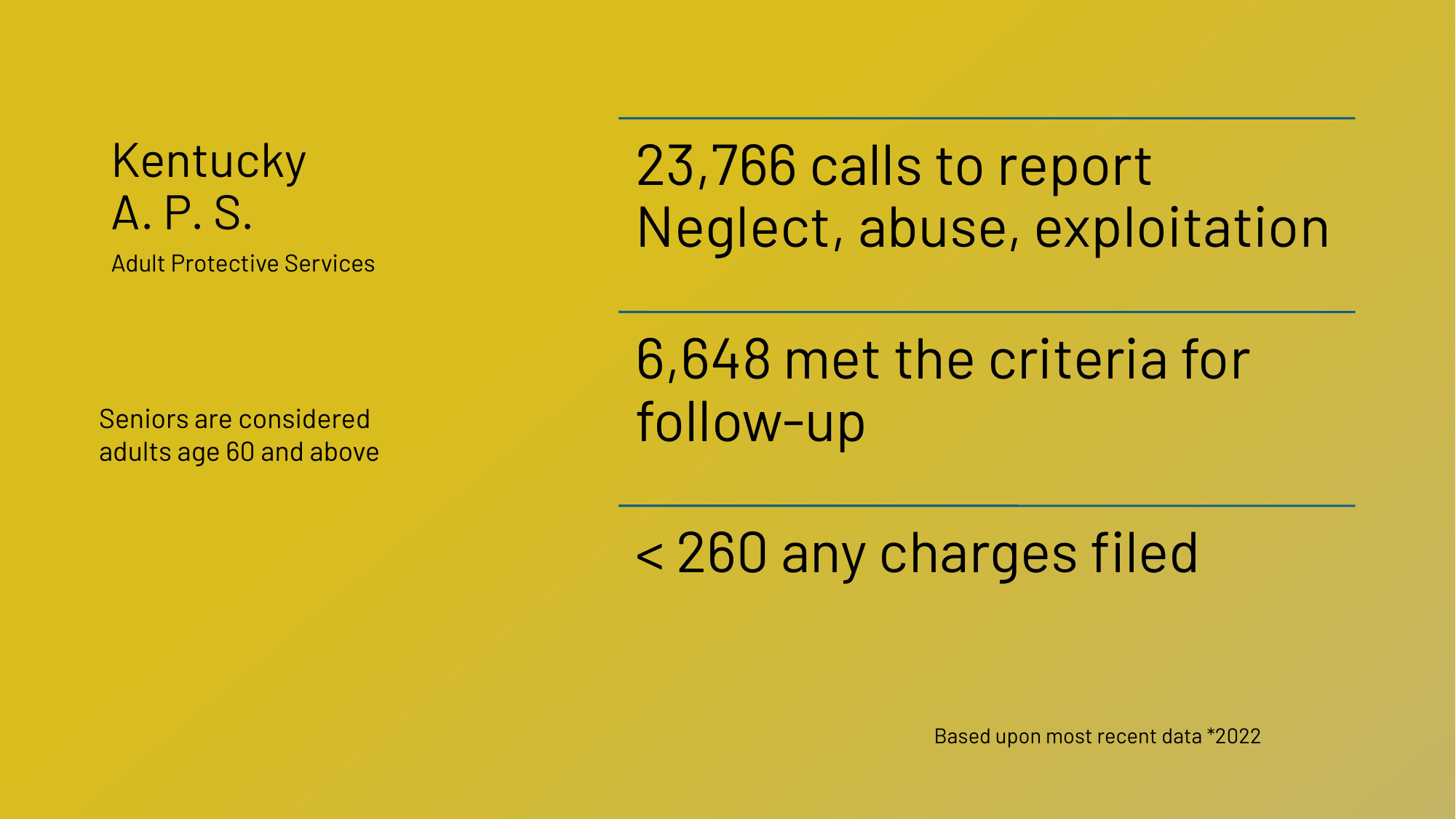

# Kentucky A. P. S.
23,766 calls to report Neglect, abuse, exploitation
6,648 met the criteria for follow-up
< 260 any charges filed
Adult Protective Services
Seniors are considered adults age 60 and above
Based upon most recent data *2022